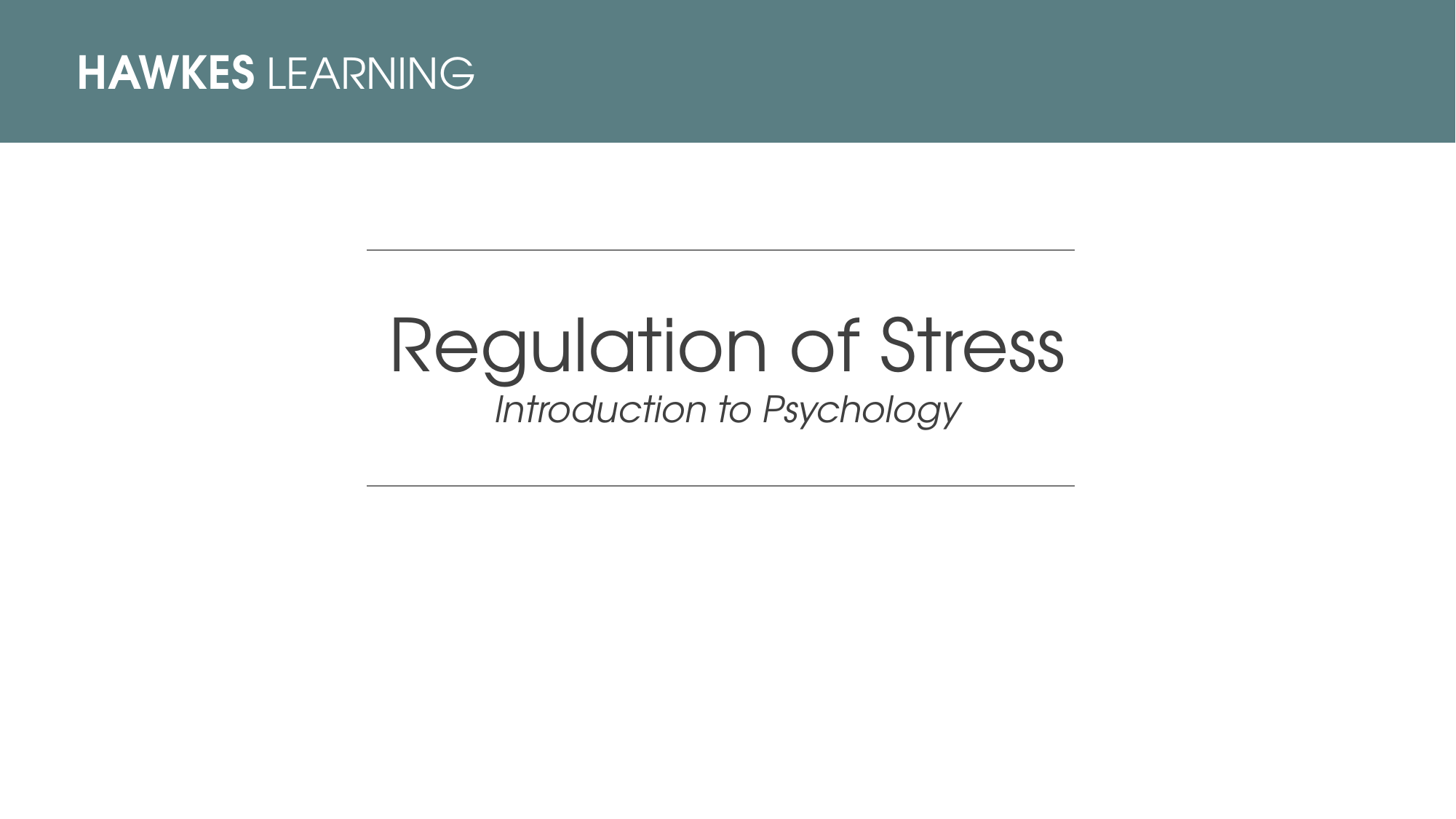

HAWKES LEARNING
Regulation of Stress
Introduction to Psychology